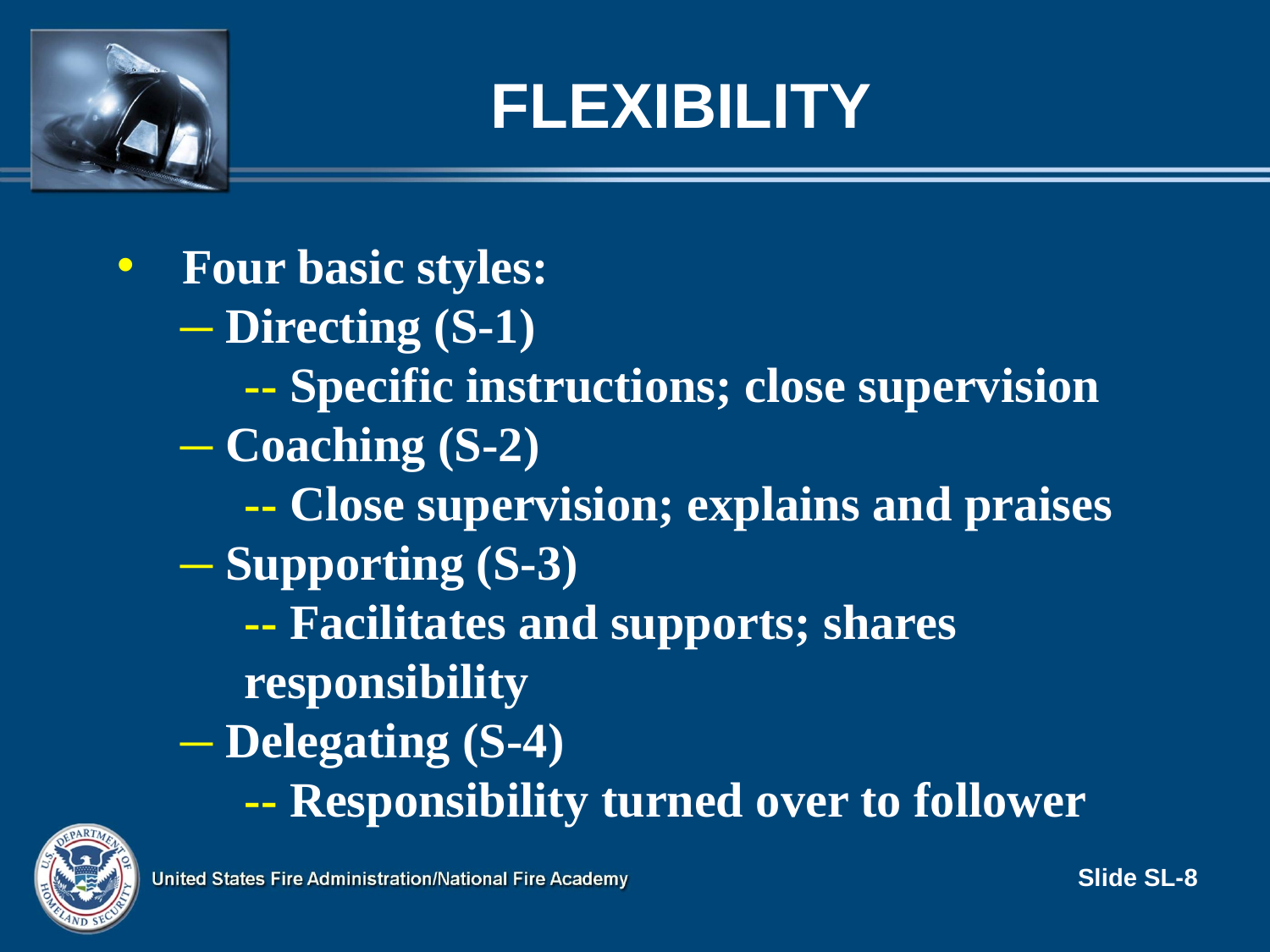

# Flexibility
Four basic styles:
 Directing (S-1)
-- Specific instructions; close supervision
 Coaching (S-2)
-- Close supervision; explains and praises
 Supporting (S-3)
-- Facilitates and supports; shares responsibility
 Delegating (S-4)
-- Responsibility turned over to follower
Slide SL-8